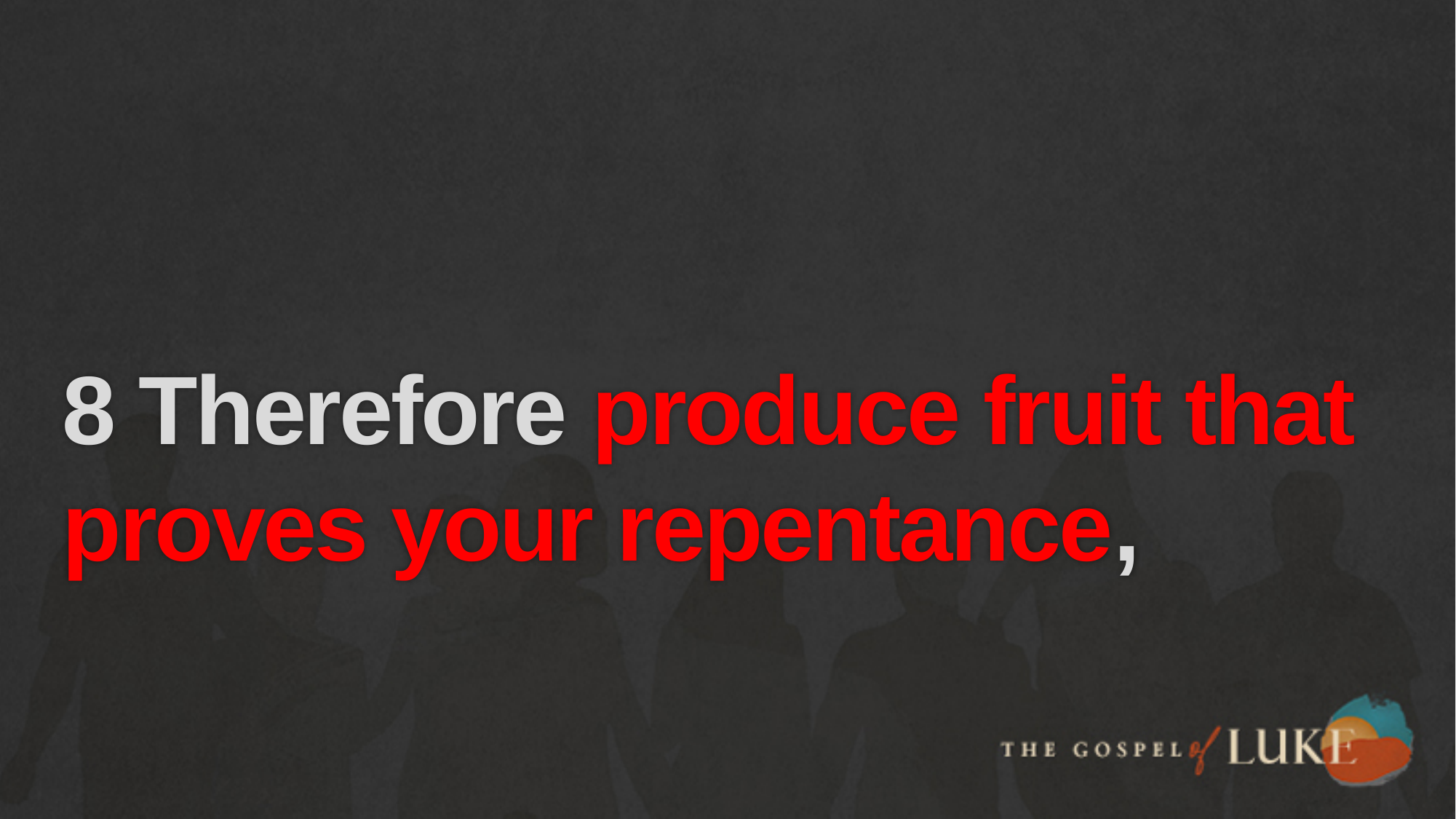

# 8 Therefore produce fruit that proves your repentance,